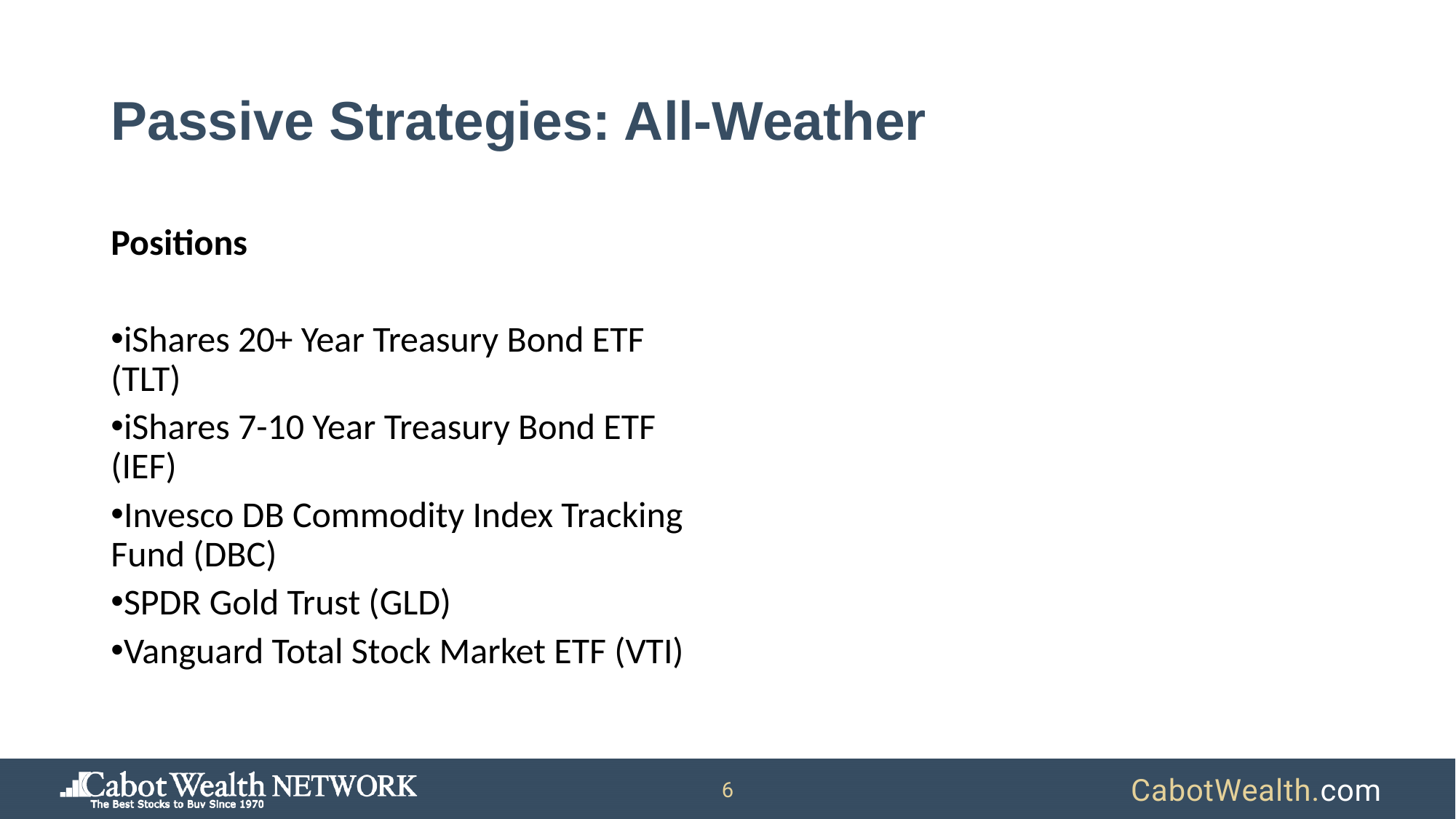

# Passive Strategies: All-Weather
Positions

iShares 20+ Year Treasury Bond ETF (TLT)
iShares 7-10 Year Treasury Bond ETF (IEF)
Invesco DB Commodity Index Tracking Fund (DBC)
SPDR Gold Trust (GLD)
Vanguard Total Stock Market ETF (VTI)